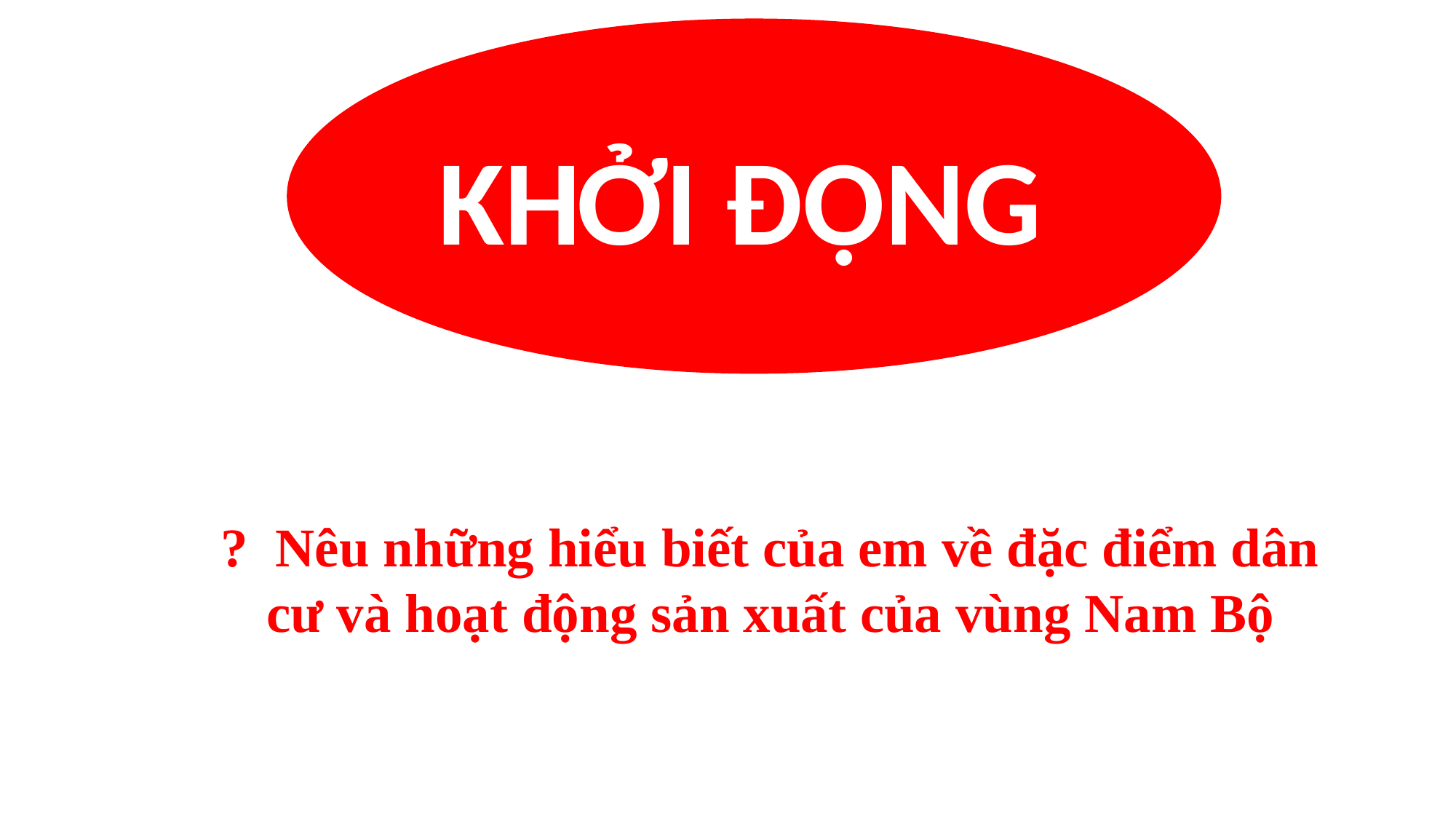

KHỞI ĐỘNG
?  Nêu những hiểu biết của em về đặc điểm dân cư và hoạt động sản xuất của vùng Nam Bộ